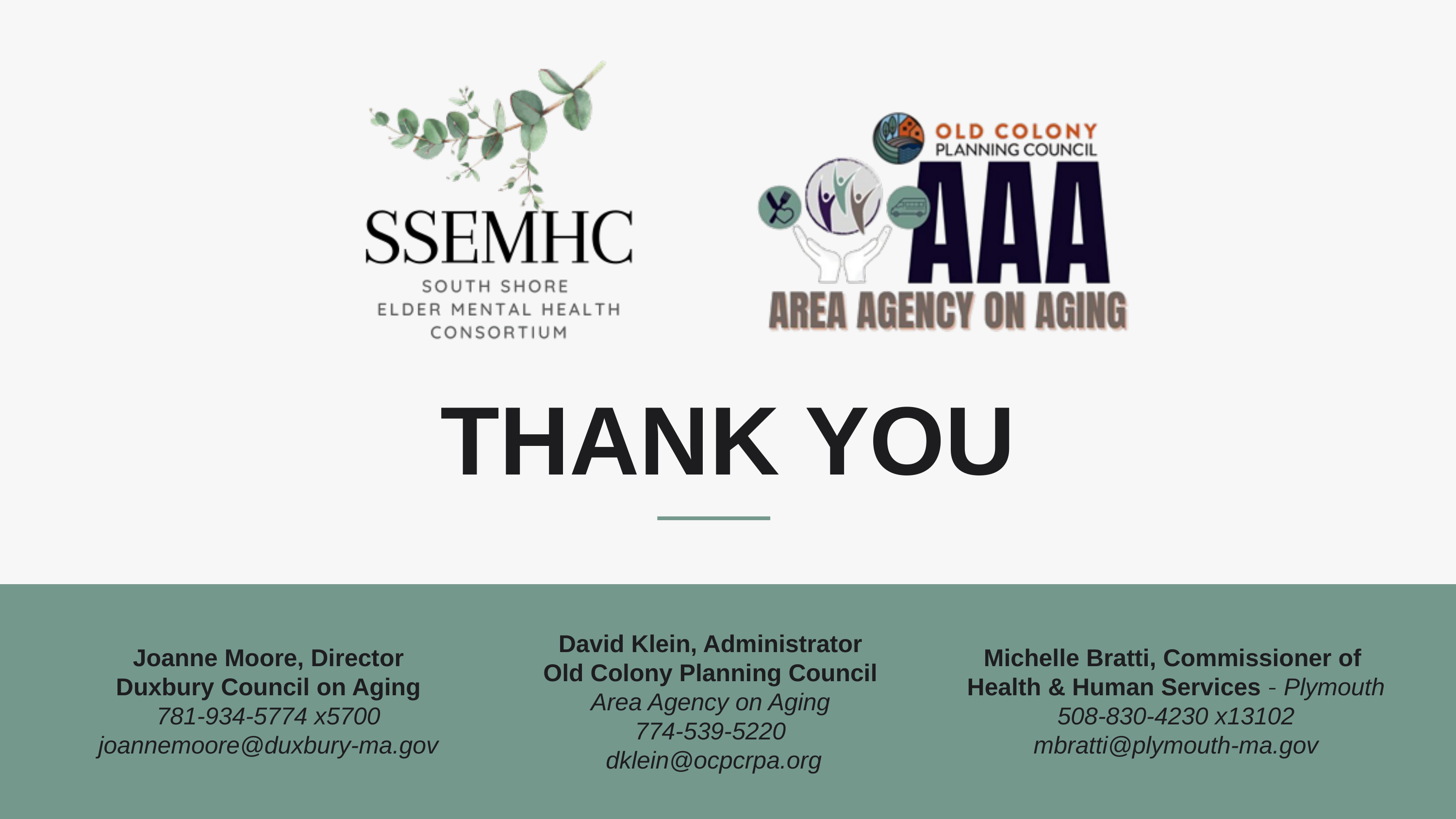

THANK YOU

David Klein, Administrator
Old Colony Planning Council
Area Agency on Aging
774-539-5220
dklein@ocpcrpa.org
Joanne Moore, Director
Duxbury Council on Aging
781-934-5774 x5700
joannemoore@duxbury-ma.gov
Michelle Bratti, Commissioner of
Health & Human Services - Plymouth
508-830-4230 x13102
mbratti@plymouth-ma.gov